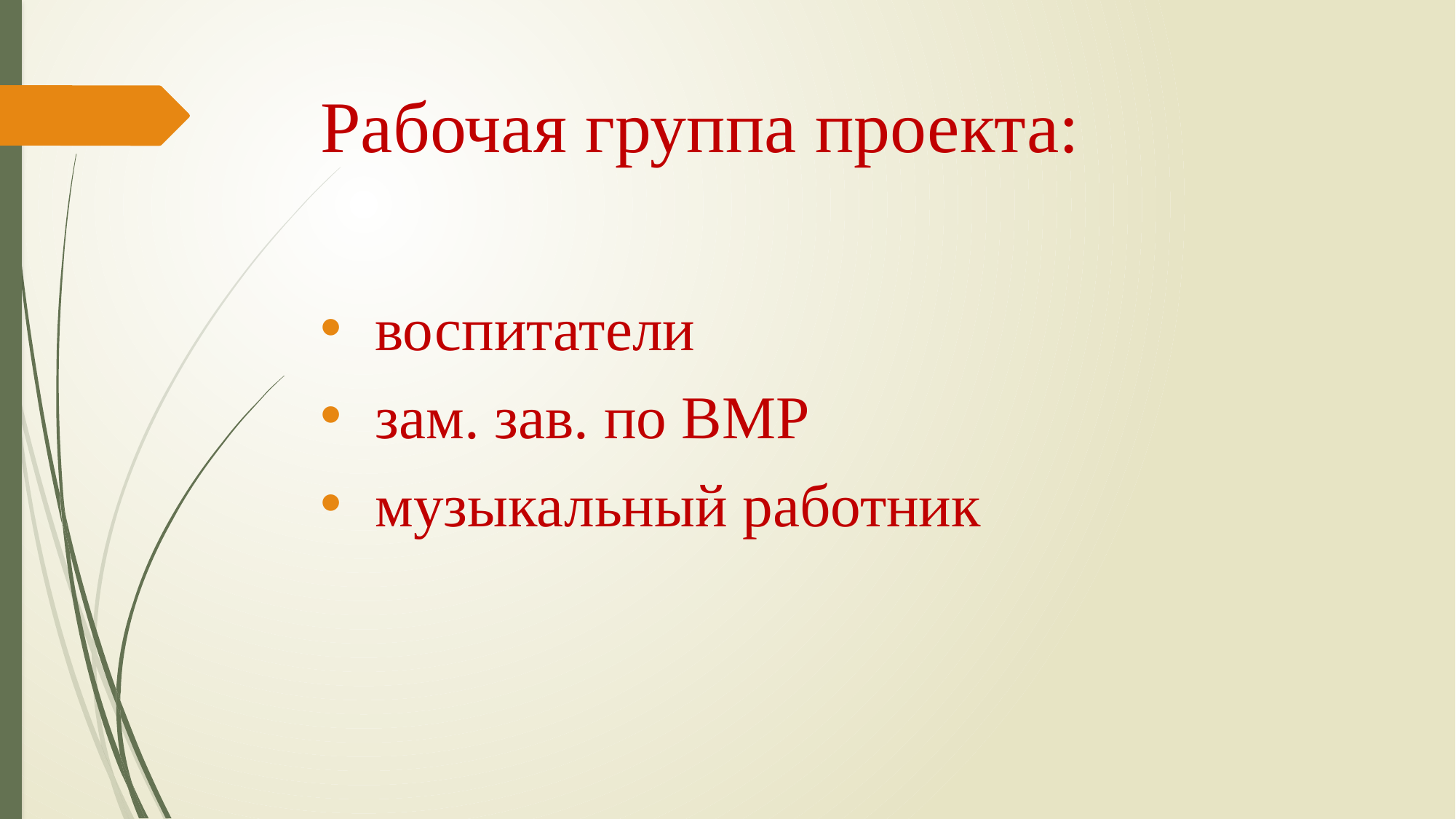

# Рабочая группа проекта:
воспитатели
зам. зав. по ВМР
музыкальный работник